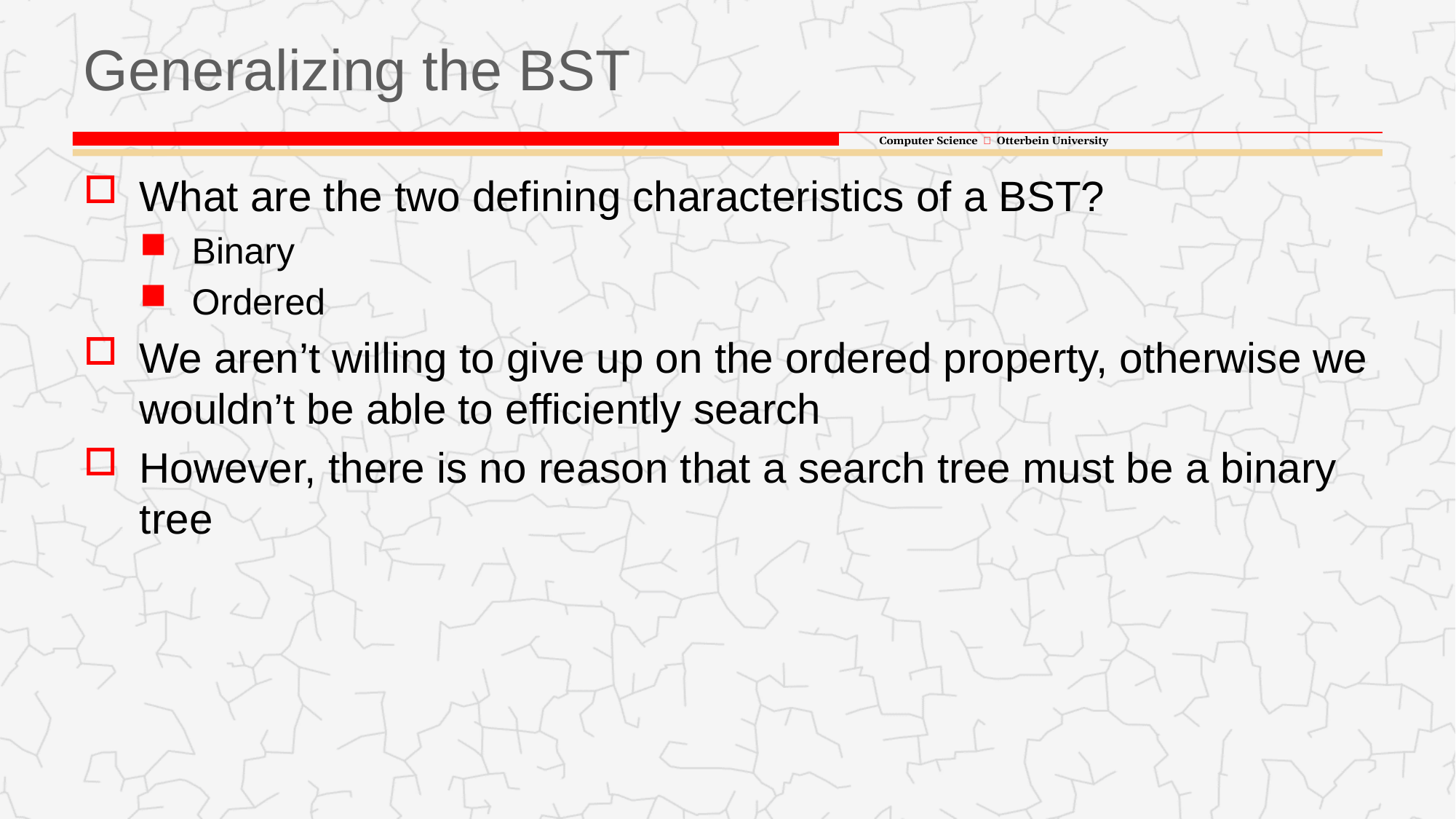

# Generalizing the BST
What are the two defining characteristics of a BST?
Binary
Ordered
We aren’t willing to give up on the ordered property, otherwise we wouldn’t be able to efficiently search
However, there is no reason that a search tree must be a binary tree